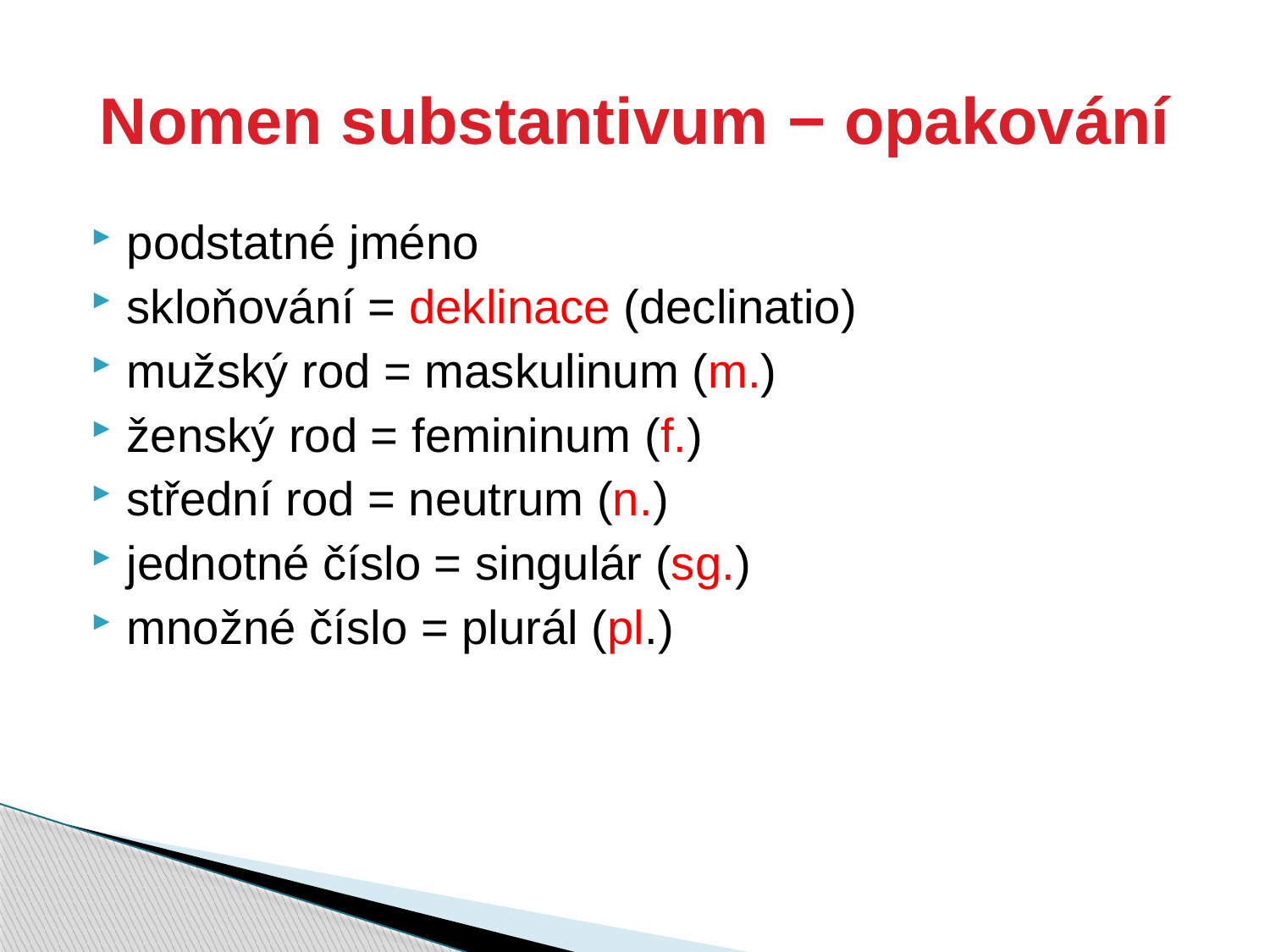

# Nomen substantivum − opakování
podstatné jméno
skloňování = deklinace (declinatio)
mužský rod = maskulinum (m.)
ženský rod = femininum (f.)
střední rod = neutrum (n.)
jednotné číslo = singulár (sg.)
množné číslo = plurál (pl.)